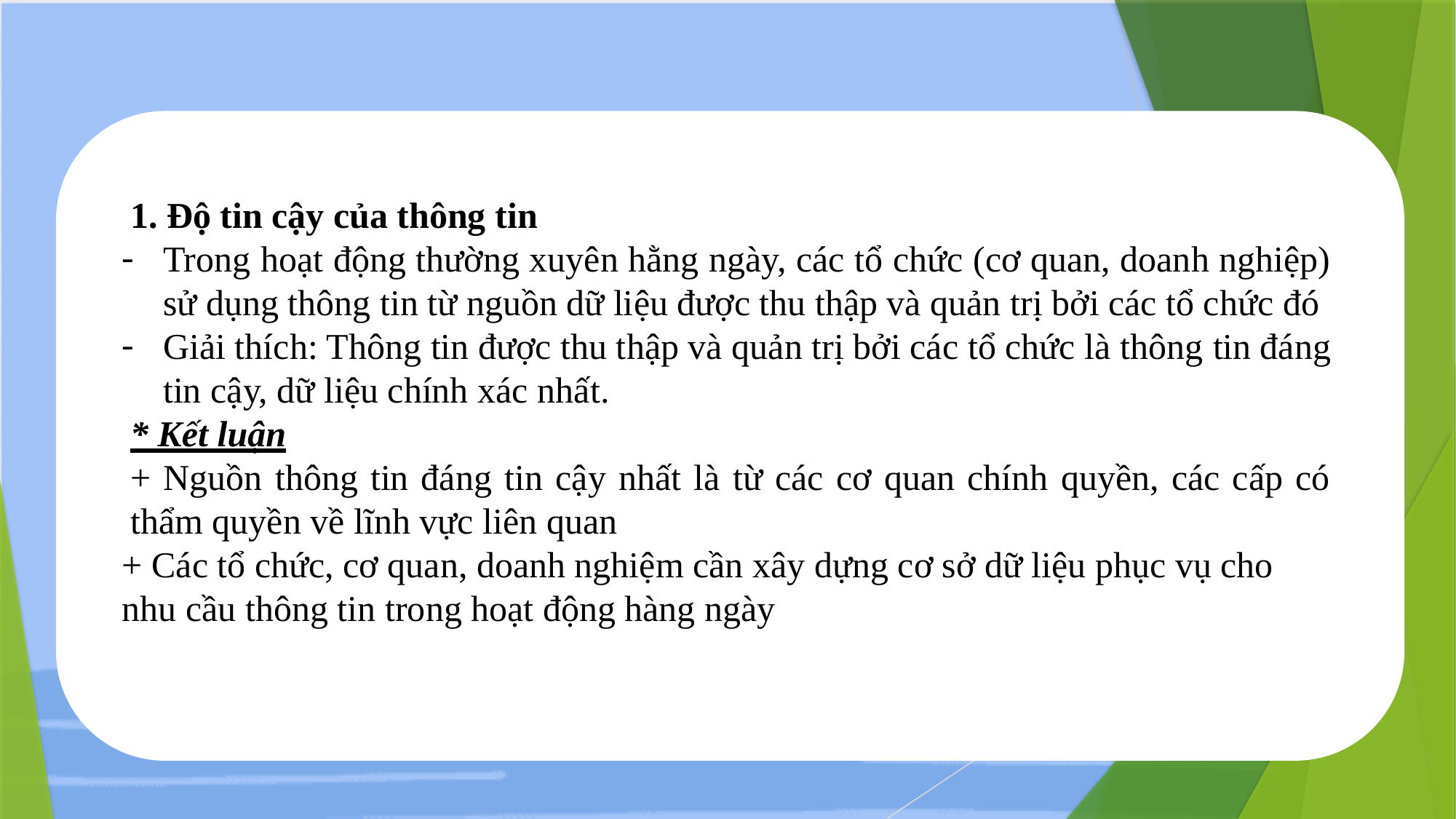

1. Độ tin cậy của thông tin
Trong hoạt động thường xuyên hằng ngày, các tổ chức (cơ quan, doanh nghiệp) sử dụng thông tin từ nguồn dữ liệu được thu thập và quản trị bởi các tổ chức đó
Giải thích: Thông tin được thu thập và quản trị bởi các tổ chức là thông tin đáng tin cậy, dữ liệu chính xác nhất.
* Kết luận
+ Nguồn thông tin đáng tin cậy nhất là từ các cơ quan chính quyền, các cấp có thẩm quyền về lĩnh vực liên quan
+ Các tổ chức, cơ quan, doanh nghiệm cần xây dựng cơ sở dữ liệu phục vụ cho nhu cầu thông tin trong hoạt động hàng ngày